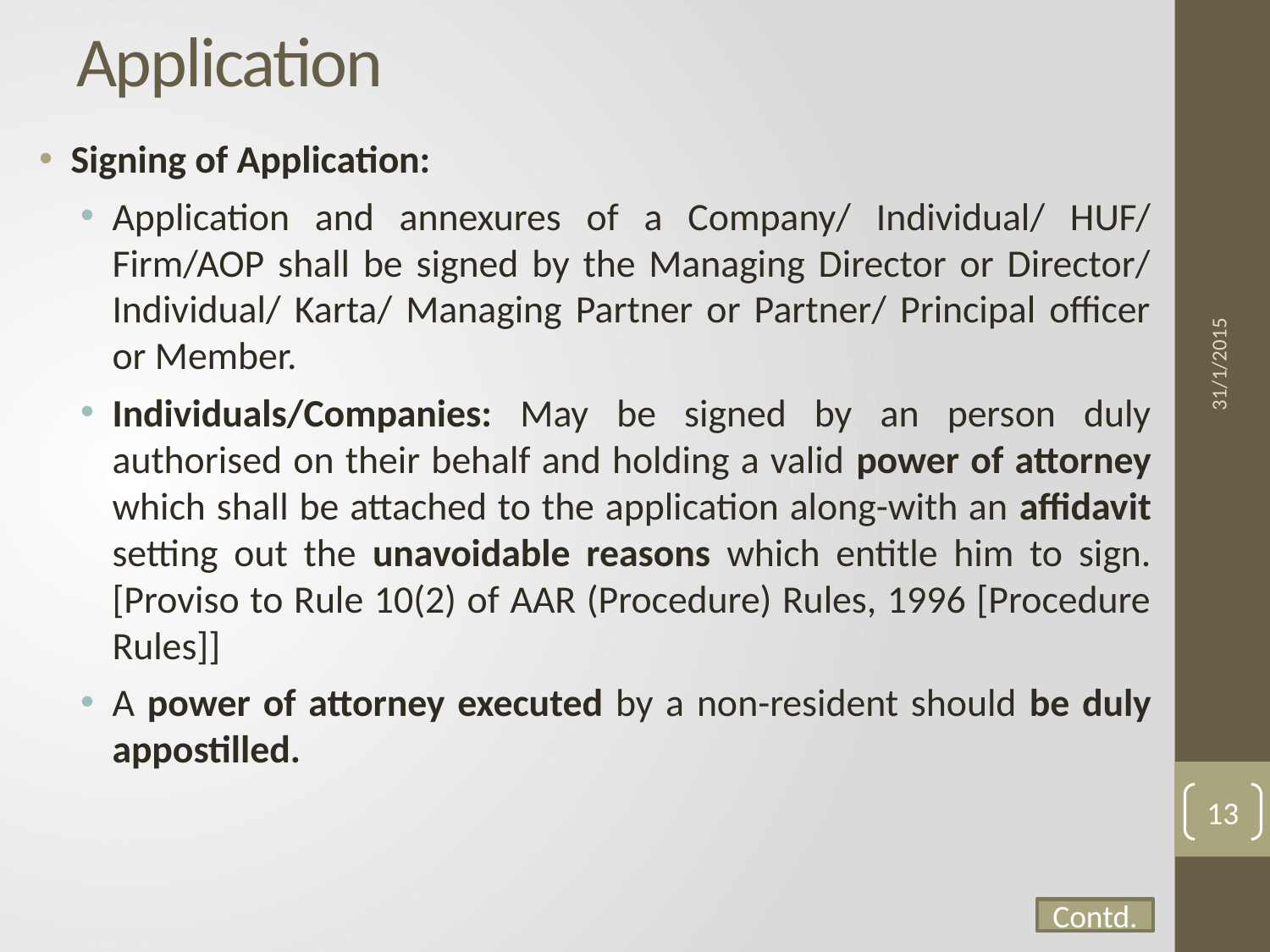

# Application
Signing of Application:
Application and annexures of a Company/ Individual/ HUF/ Firm/AOP shall be signed by the Managing Director or Director/ Individual/ Karta/ Managing Partner or Partner/ Principal officer or Member.
Individuals/Companies: May be signed by an person duly authorised on their behalf and holding a valid power of attorney which shall be attached to the application along-with an affidavit setting out the unavoidable reasons which entitle him to sign. [Proviso to Rule 10(2) of AAR (Procedure) Rules, 1996 [Procedure Rules]]
A power of attorney executed by a non-resident should be duly appostilled.
31/1/2015
13
Contd.